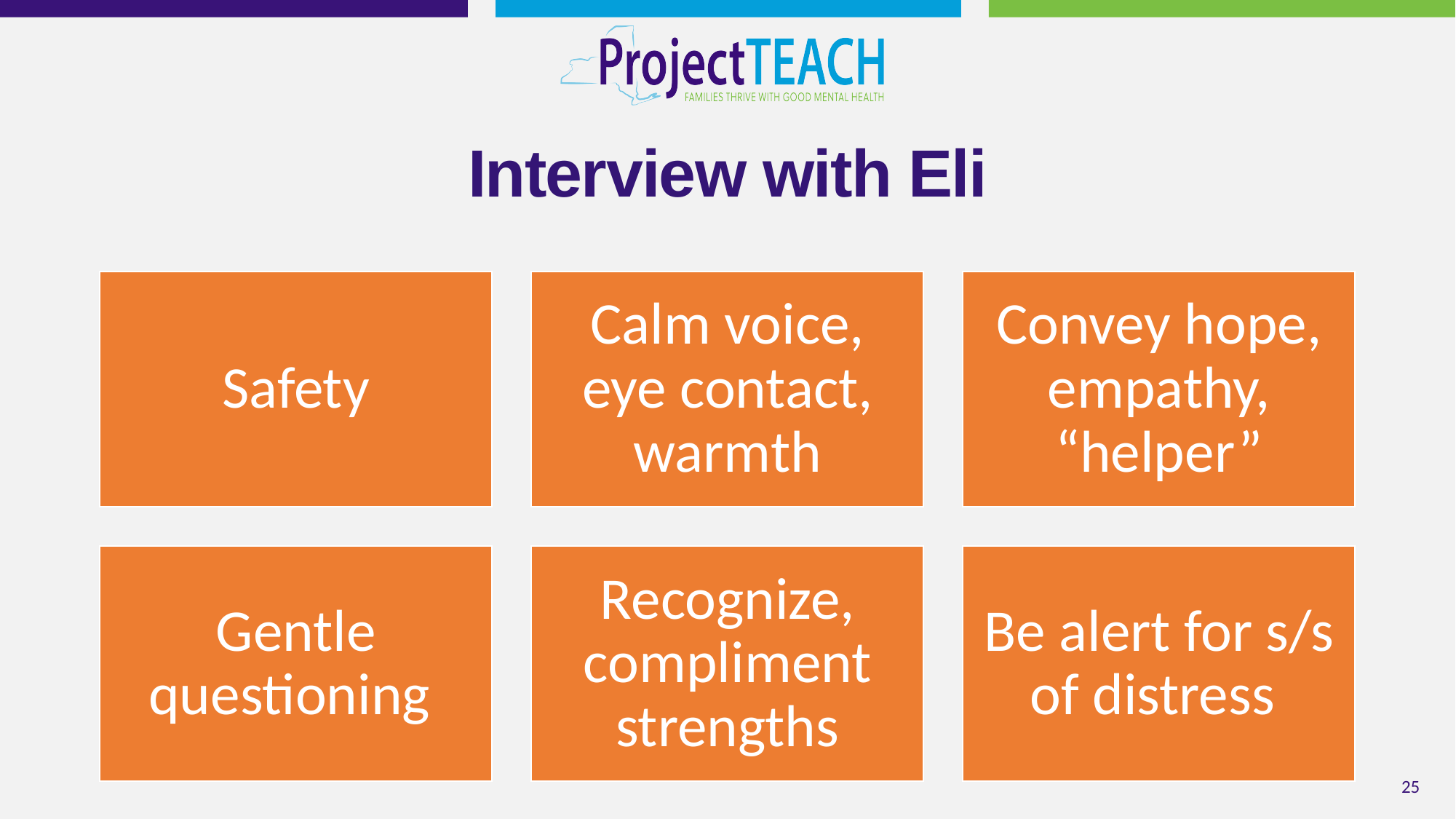

# Interview with Eli
Safety
Calm voice, eye contact, warmth
Convey hope, empathy, “helper”
Gentle questioning
Recognize, compliment strengths
Be alert for s/s of distress